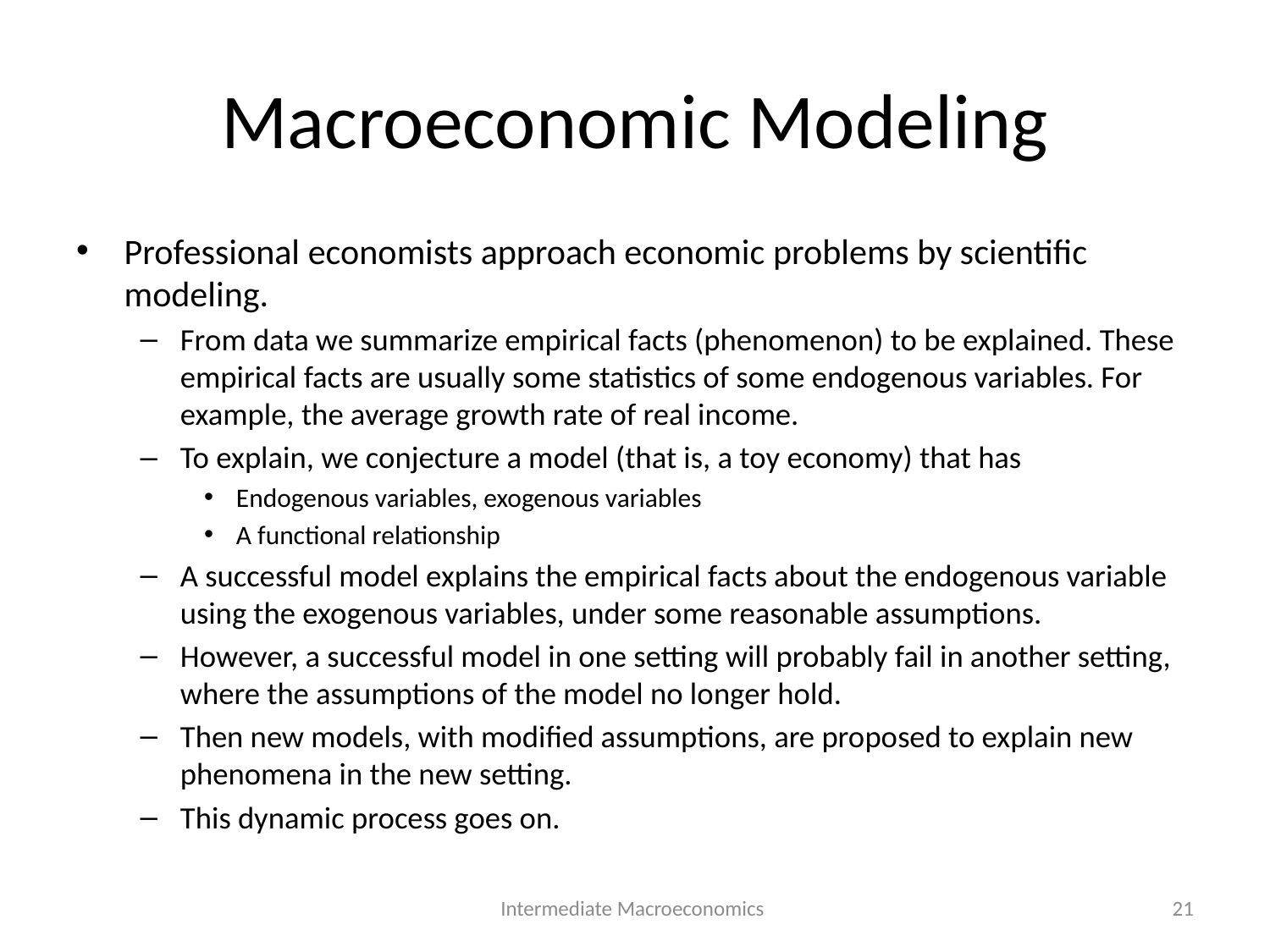

# Macroeconomic Modeling
Professional economists approach economic problems by scientific modeling.
From data we summarize empirical facts (phenomenon) to be explained. These empirical facts are usually some statistics of some endogenous variables. For example, the average growth rate of real income.
To explain, we conjecture a model (that is, a toy economy) that has
Endogenous variables, exogenous variables
A functional relationship
A successful model explains the empirical facts about the endogenous variable using the exogenous variables, under some reasonable assumptions.
However, a successful model in one setting will probably fail in another setting, where the assumptions of the model no longer hold.
Then new models, with modified assumptions, are proposed to explain new phenomena in the new setting.
This dynamic process goes on.
Intermediate Macroeconomics
21